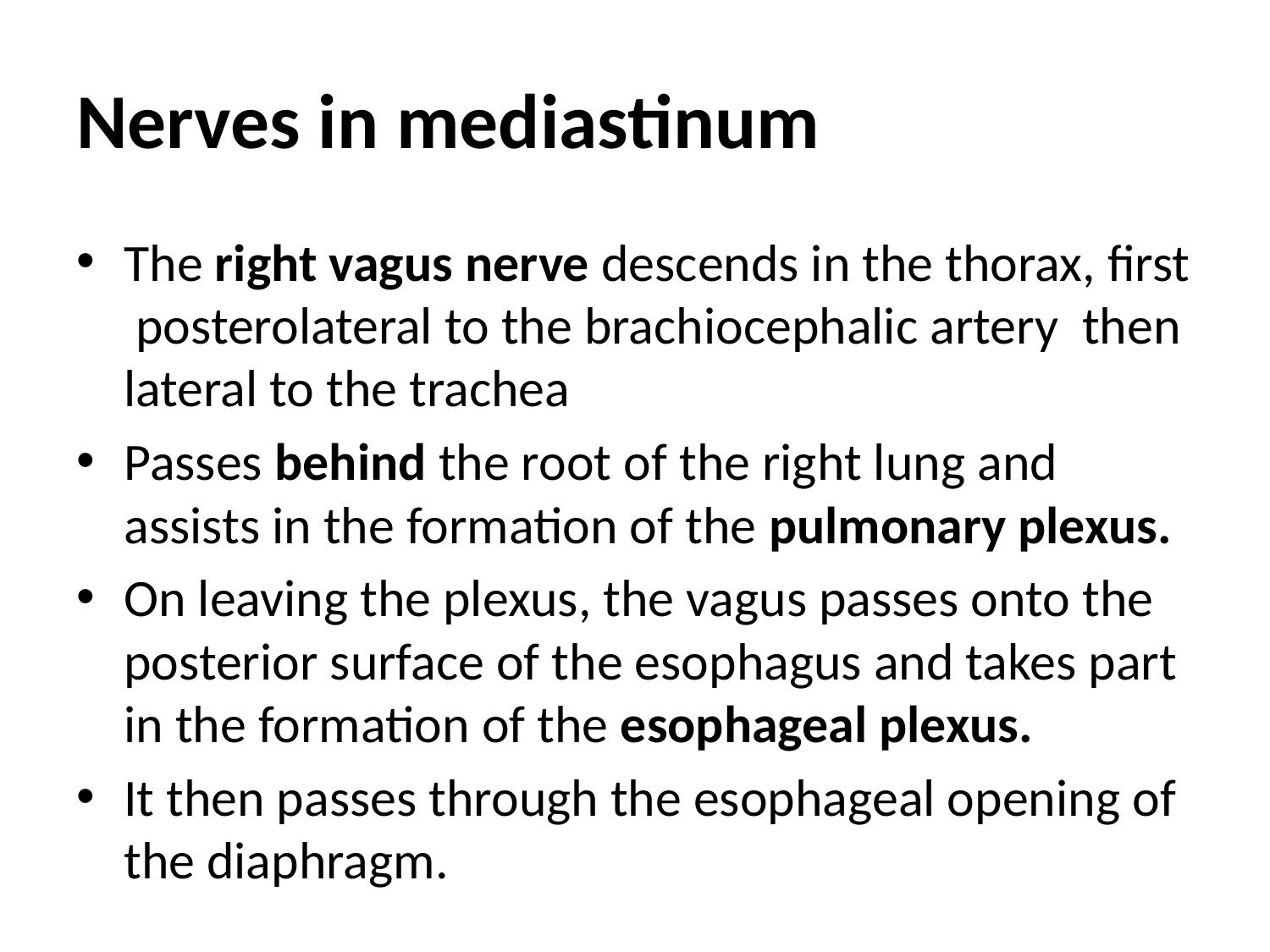

# Nerves in mediastinum
The right vagus nerve descends in the thorax, first  posterolateral to the brachiocephalic artery  then lateral to the trachea
Passes behind the root of the right lung and assists in the formation of the pulmonary plexus.
On leaving the plexus, the vagus passes onto the posterior surface of the esophagus and takes part in the formation of the esophageal plexus.
It then passes through the esophageal opening of the diaphragm.